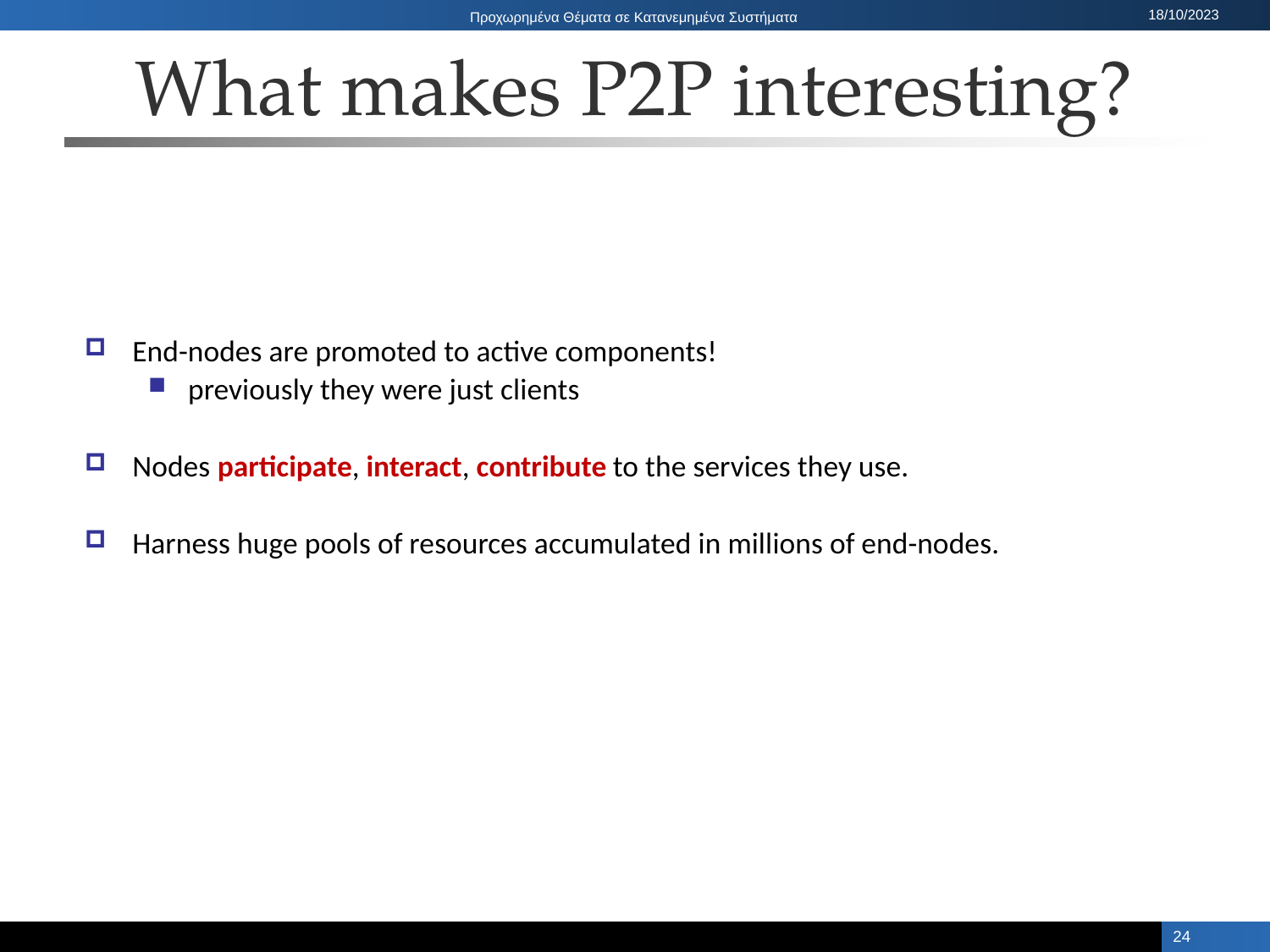

# What makes P2P interesting?
End-nodes are promoted to active components!
previously they were just clients

Nodes participate, interact, contribute to the services they use.

Harness huge pools of resources accumulated in millions of end-nodes.